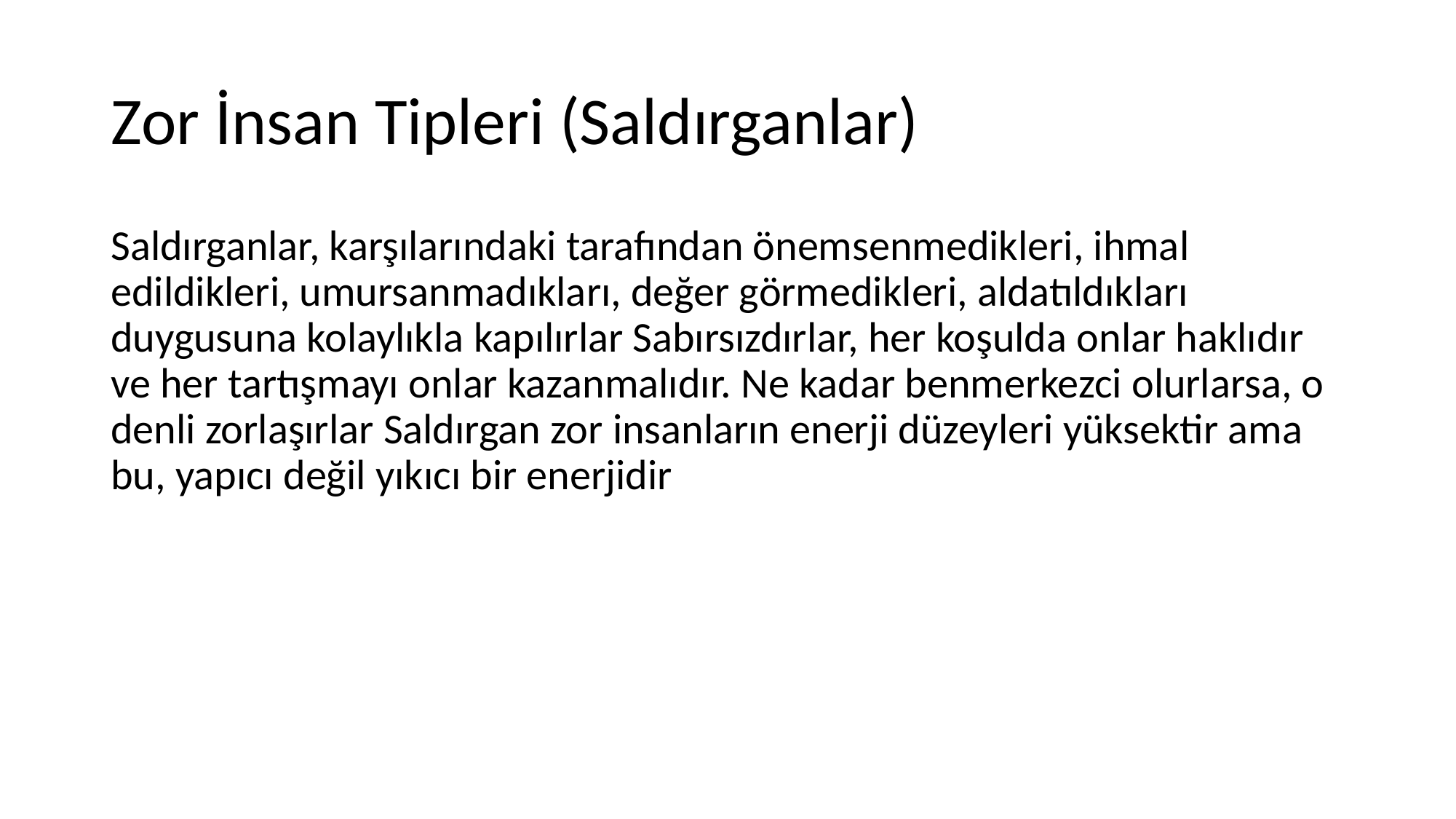

# Zor İnsan Tipleri (Saldırganlar)
Saldırganlar, karşılarındaki tarafından önemsenmedikleri, ihmal edildikleri, umursanmadıkları, değer görmedikleri, aldatıldıkları duygusuna kolaylıkla kapılırlar Sabırsızdırlar, her koşulda onlar haklıdır ve her tartışmayı onlar kazanmalıdır. Ne kadar benmerkezci olurlarsa, o denli zorlaşırlar Saldırgan zor insanların enerji düzeyleri yüksektir ama bu, yapıcı değil yıkıcı bir enerjidir